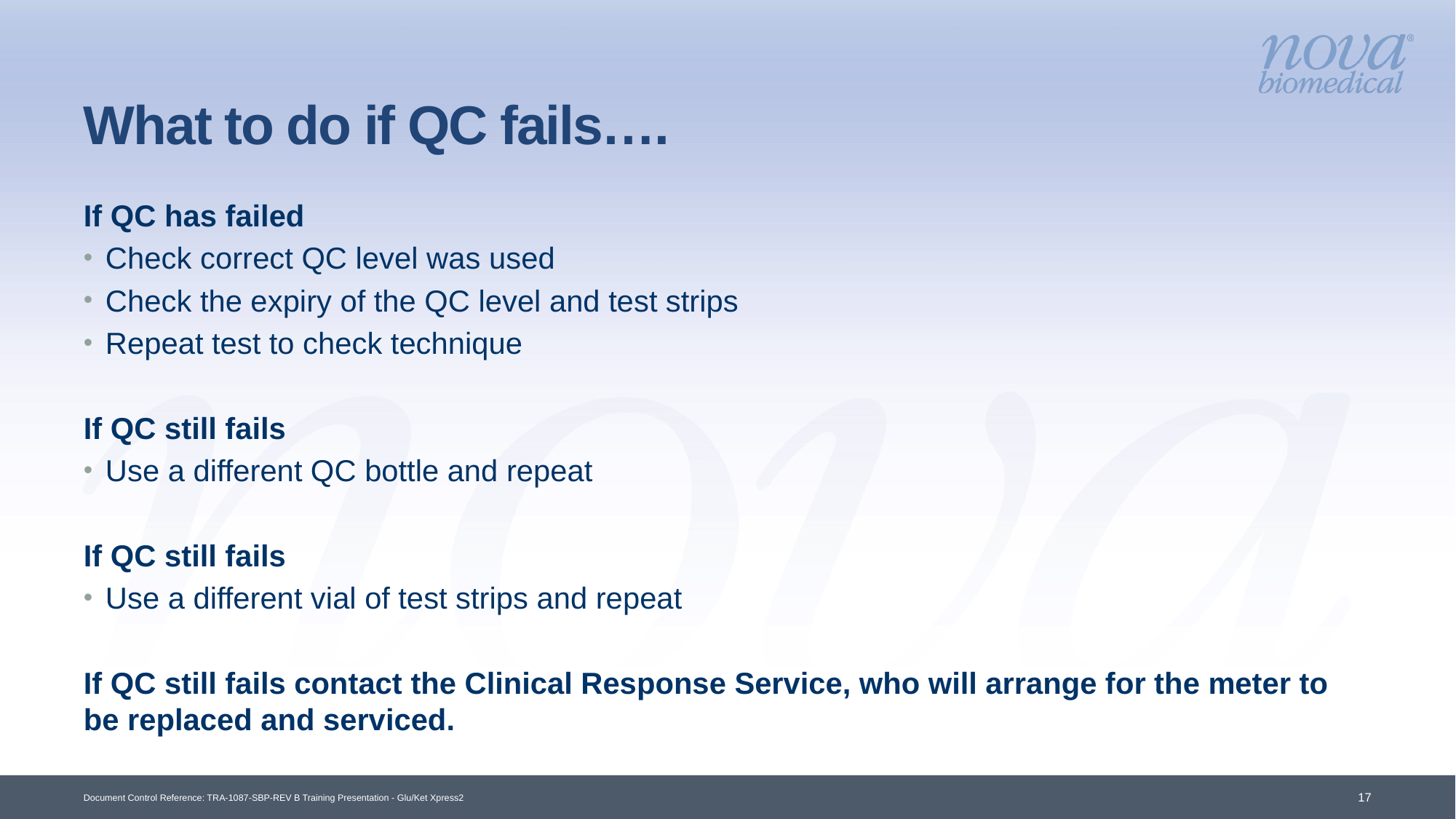

# What to do if QC fails….
If QC has failed
Check correct QC level was used
Check the expiry of the QC level and test strips
Repeat test to check technique

If QC still fails
Use a different QC bottle and repeat

If QC still fails
Use a different vial of test strips and repeat

If QC still fails contact the Clinical Response Service, who will arrange for the meter to be replaced and serviced.

Document Control Reference: TRA-1087-SBP-REV B Training Presentation - Glu/Ket Xpress2
17